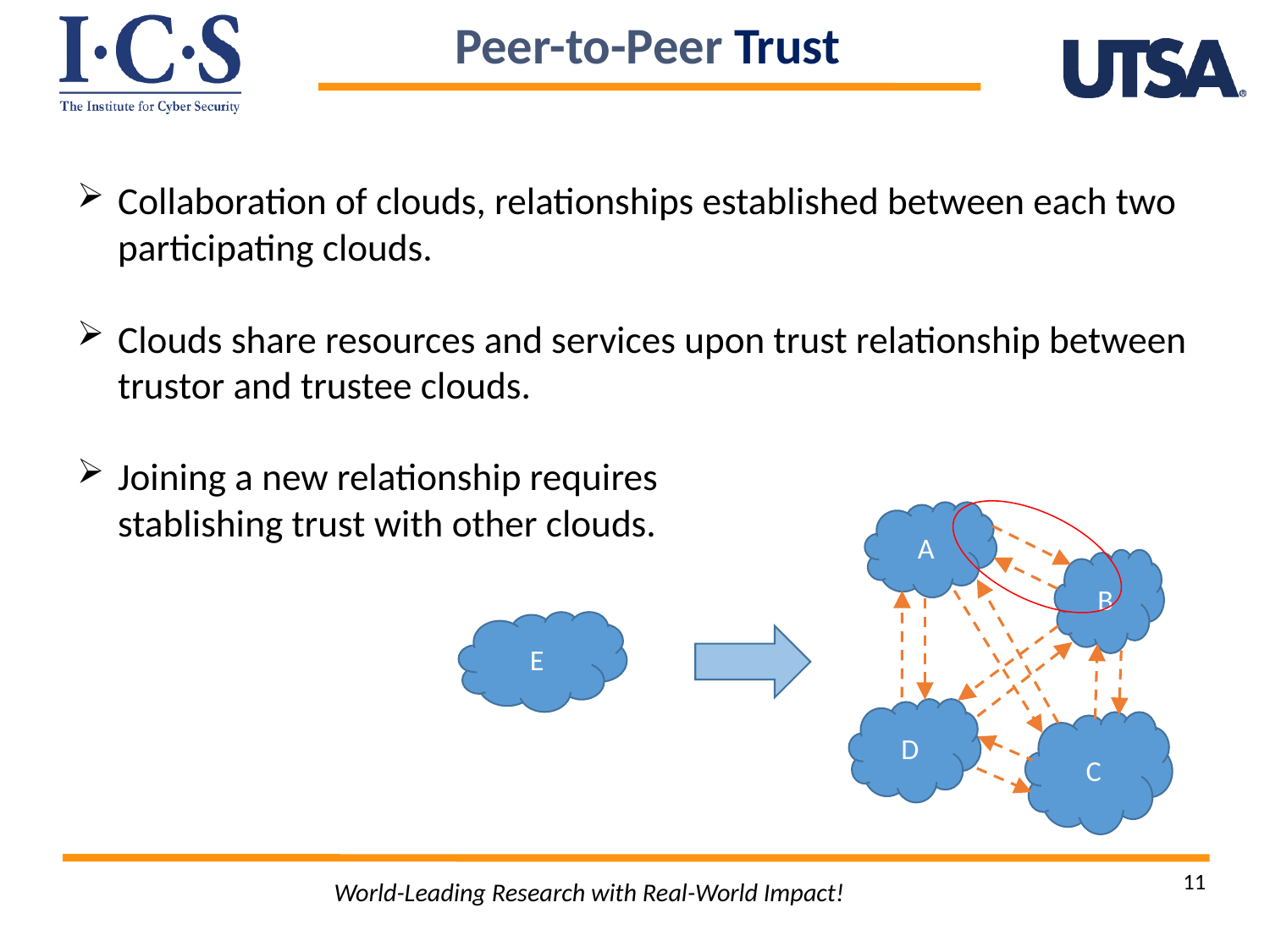

Peer-to-Peer Trust

Collaboration of clouds, relationships established between each two participating clouds.

Clouds share resources and services upon trust relationship between trustor and trustee clouds.

Joining a new relationship requires
stablishing trust with other clouds.

A
B
E

D
C

11

World-Leading Research with Real-World Impact!